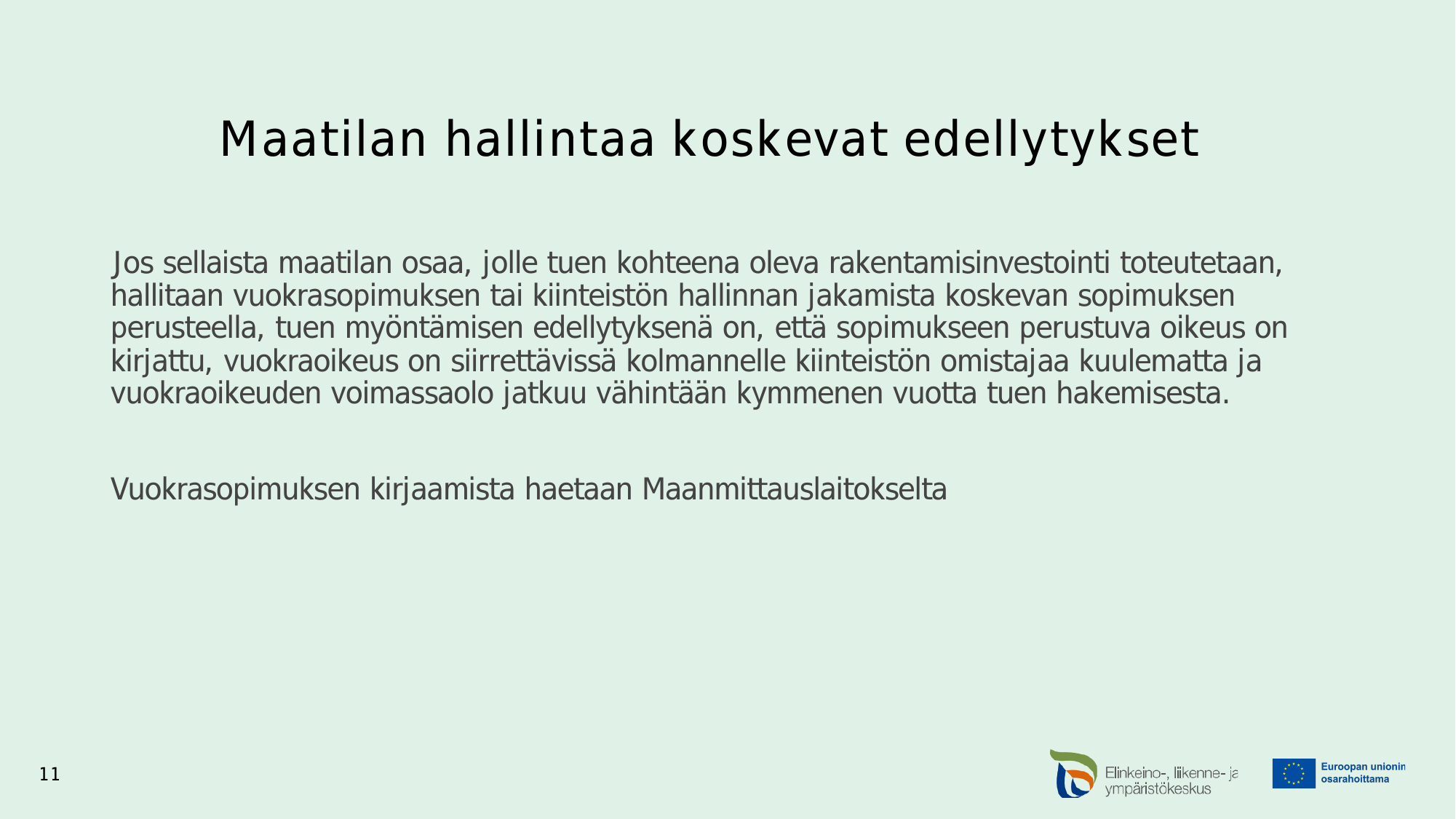

# Maatilan hallintaa koskevat edellytykset
Jos sellaista maatilan osaa, jolle tuen kohteena oleva rakentamisinvestointi toteutetaan, hallitaan vuokrasopimuksen tai kiinteistön hallinnan jakamista koskevan sopimuksen perusteella, tuen myöntämisen edellytyksenä on, että sopimukseen perustuva oikeus on kirjattu, vuokraoikeus on siirrettävissä kolmannelle kiinteistön omistajaa kuulematta ja vuokraoikeuden voimassaolo jatkuu vähintään kymmenen vuotta tuen hakemisesta.

Vuokrasopimuksen kirjaamista haetaan Maanmittauslaitokselta